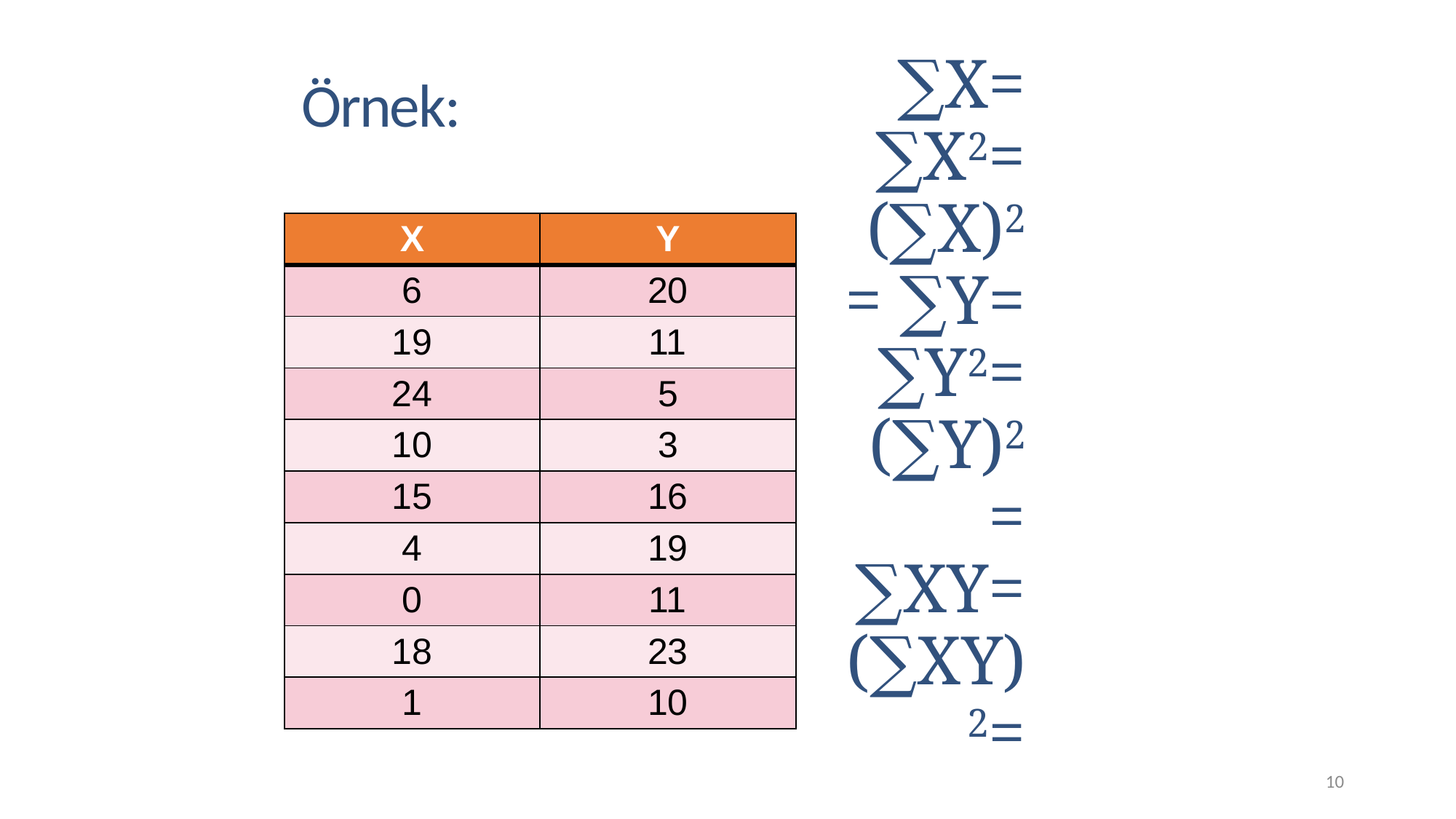

# ∑X= ∑X2= (∑X)2= ∑Y= ∑Y2= (∑Y)2= ∑XY= (∑XY)2=
Örnek:
| X | Y |
| --- | --- |
| 6 | 20 |
| 19 | 11 |
| 24 | 5 |
| 10 | 3 |
| 15 | 16 |
| 4 | 19 |
| 0 | 11 |
| 18 | 23 |
| 1 | 10 |
10